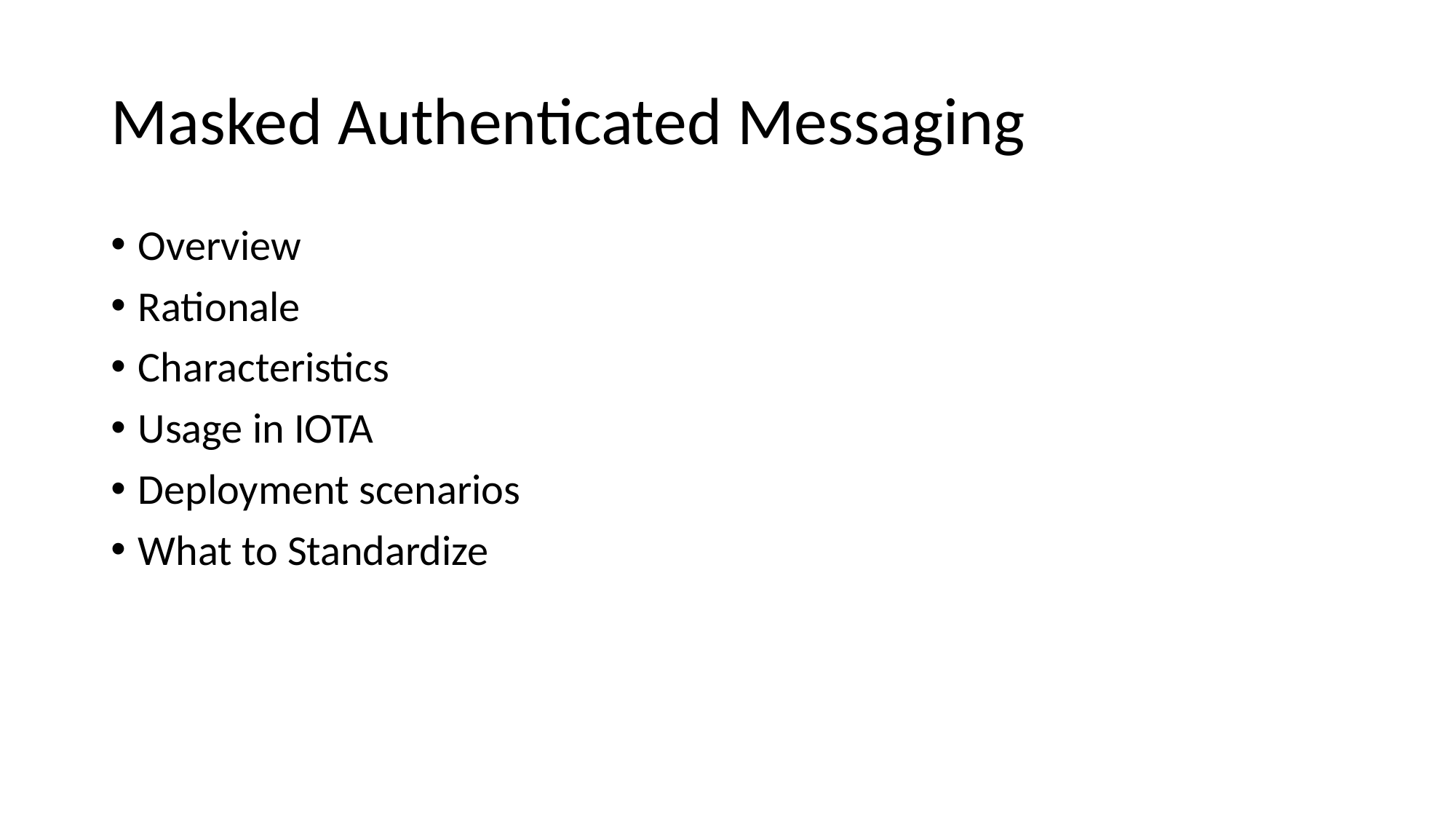

# Masked Authenticated Messaging
Overview
Rationale
Characteristics
Usage in IOTA
Deployment scenarios
What to Standardize